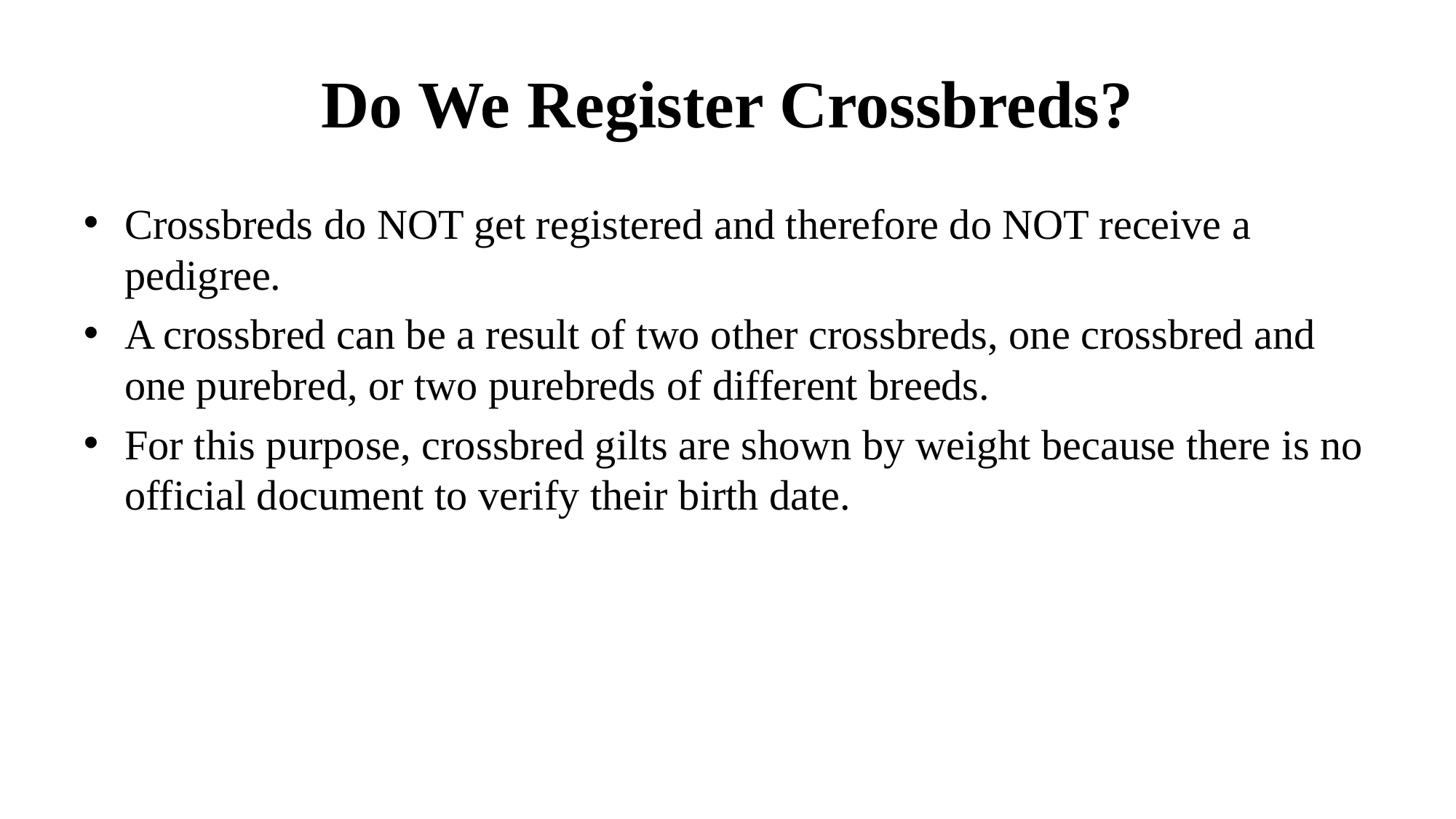

# Do We Register Crossbreds?
Crossbreds do NOT get registered and therefore do NOT receive a pedigree.
A crossbred can be a result of two other crossbreds, one crossbred and one purebred, or two purebreds of different breeds.
For this purpose, crossbred gilts are shown by weight because there is no official document to verify their birth date.